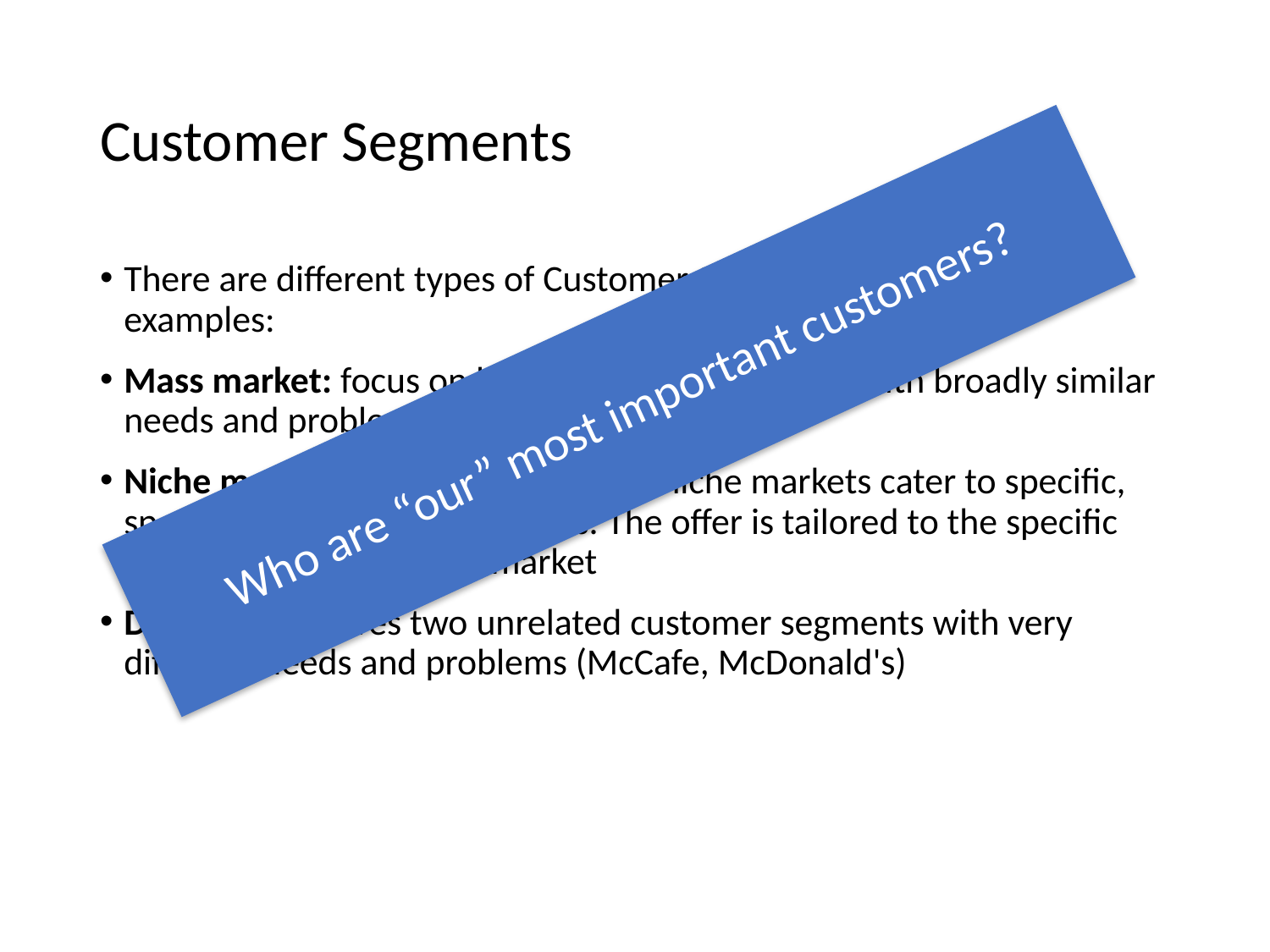

# Customer Segments
There are different types of Customer Segments. Here are some examples:
Mass market: focus on large group of customers with broadly similar needs and problems
Niche market: businesses targeting niche markets cater to specific, specialized customer segments. The offer is tailored to the specific requirements of a niche market
Diversified: serves two unrelated customer segments with very different needs and problems (McCafe, McDonald's)
Who are “our” most important customers?